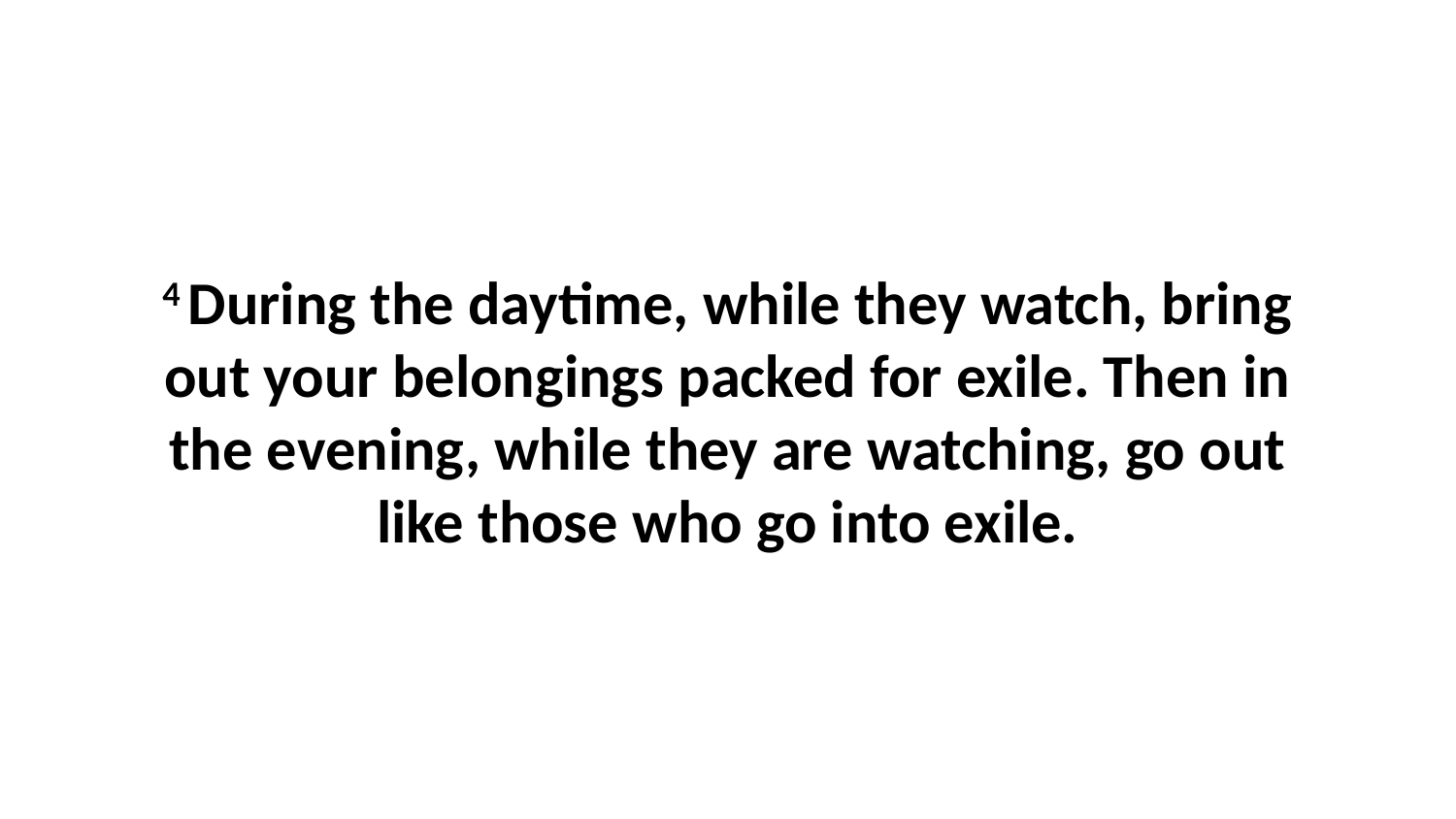

4 During the daytime, while they watch, bring out your belongings packed for exile. Then in the evening, while they are watching, go out like those who go into exile.